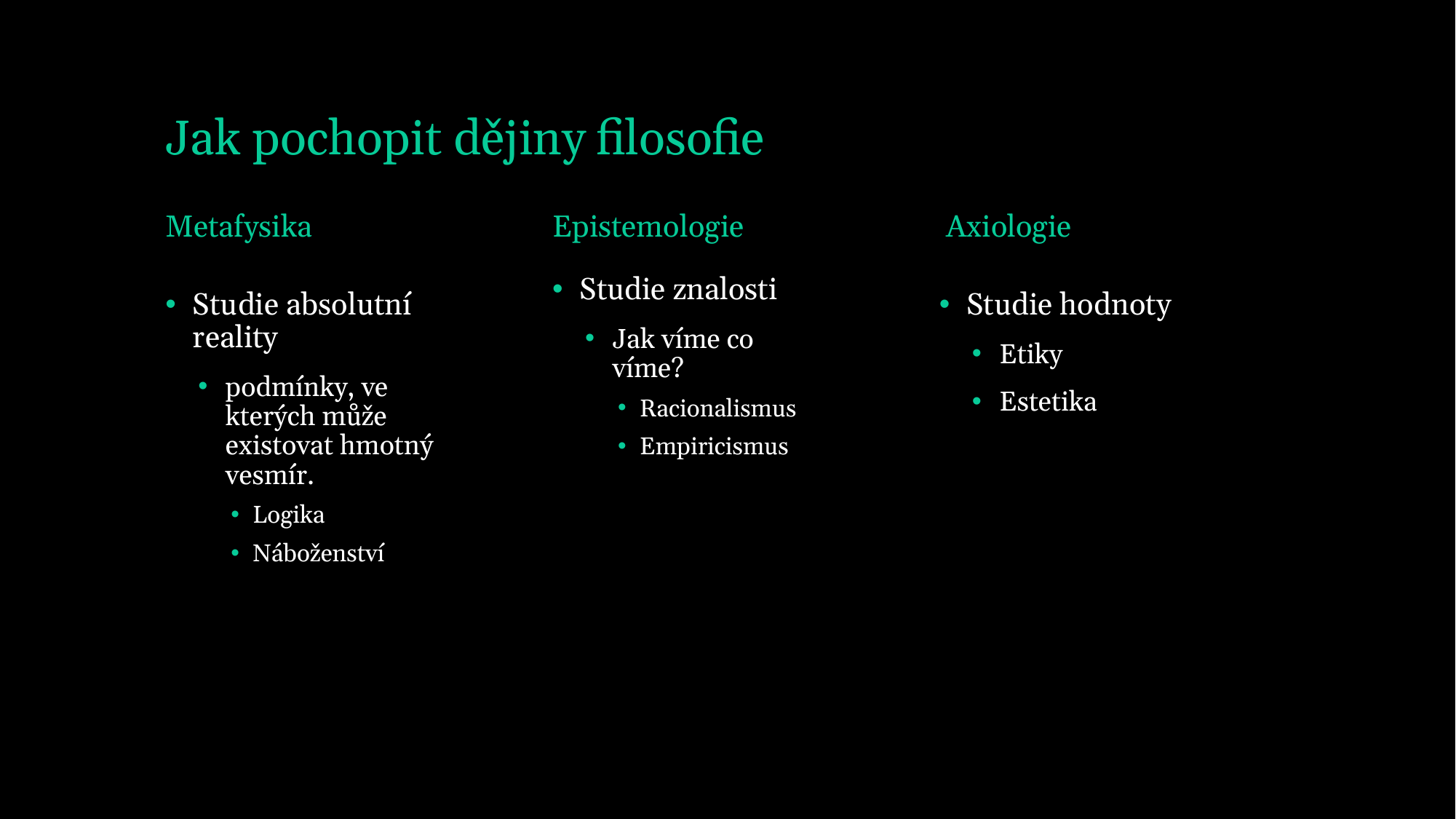

# Jak pochopit dějiny filosofie
Metafysika
Epistemologie
 Axiologie
Studie znalosti
Jak víme co víme?
Racionalismus
Empiricismus
Studie absolutní reality
podmínky, ve kterých může existovat hmotný vesmír.
Logika
Náboženství

Studie hodnoty
Etiky
Estetika